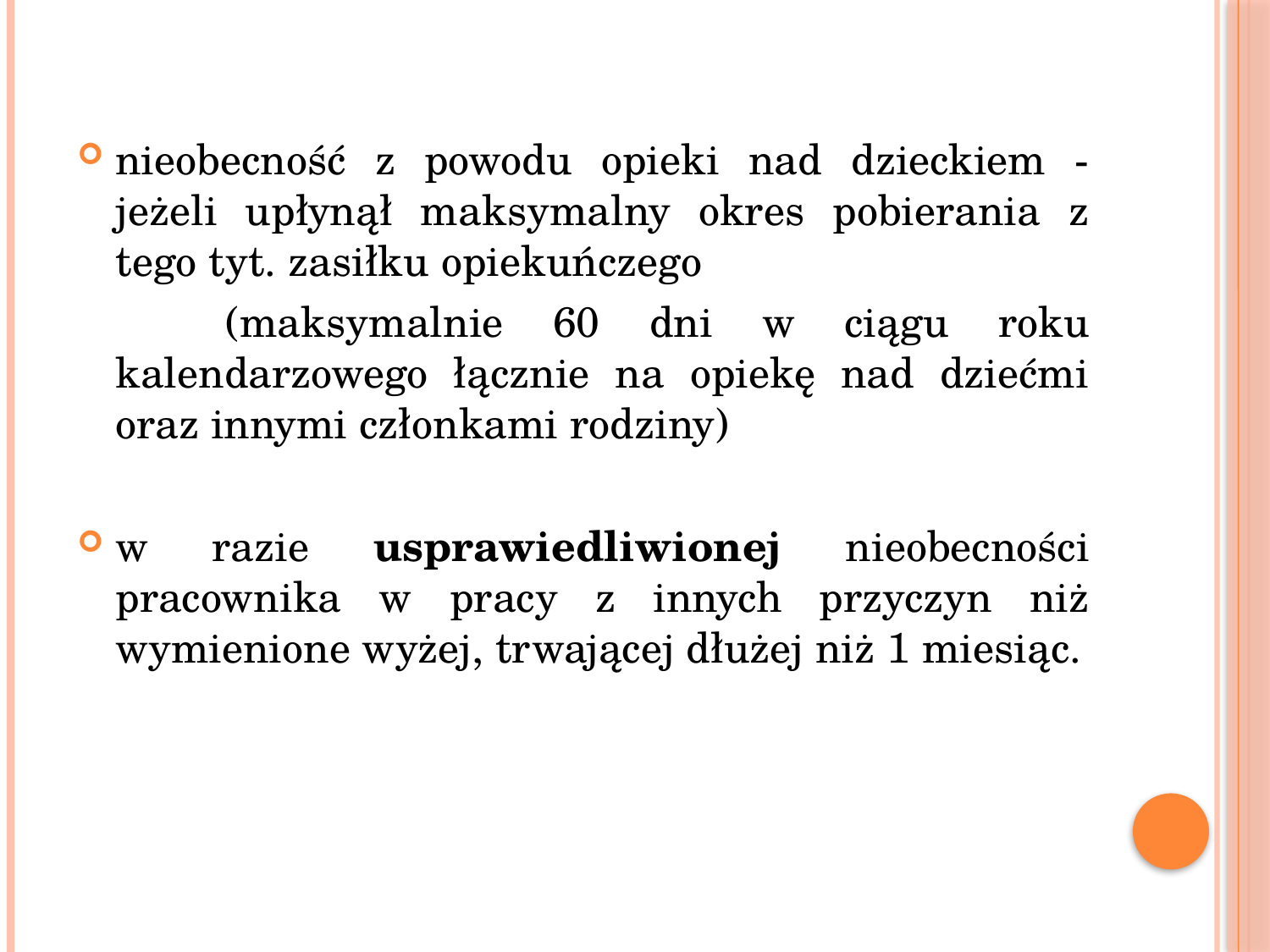

nieobecność z powodu opieki nad dzieckiem - jeżeli upłynął maksymalny okres pobierania z tego tyt. zasiłku opiekuńczego
   (maksymalnie 60 dni w ciągu roku kalendarzowego łącznie na opiekę nad dziećmi oraz innymi członkami rodziny)

w razie usprawiedliwionej nieobecności pracownika w pracy z innych przyczyn niż wymienione wyżej, trwającej dłużej niż 1 miesiąc.